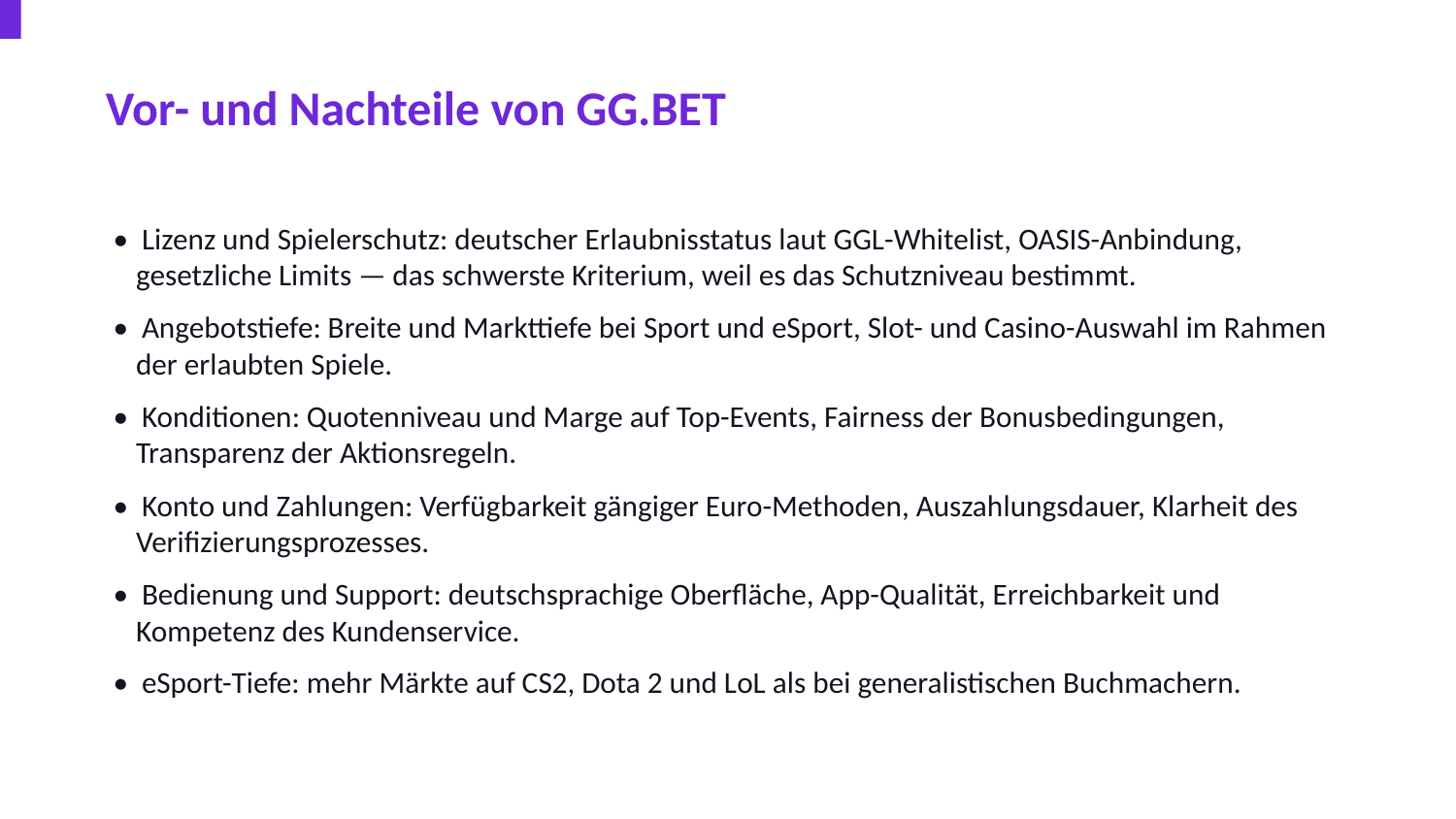

Vor- und Nachteile von GG.BET
•  Lizenz und Spielerschutz: deutscher Erlaubnisstatus laut GGL-Whitelist, OASIS-Anbindung, gesetzliche Limits — das schwerste Kriterium, weil es das Schutzniveau bestimmt.
•  Angebotstiefe: Breite und Markttiefe bei Sport und eSport, Slot- und Casino-Auswahl im Rahmen der erlaubten Spiele.
•  Konditionen: Quotenniveau und Marge auf Top-Events, Fairness der Bonusbedingungen, Transparenz der Aktionsregeln.
•  Konto und Zahlungen: Verfügbarkeit gängiger Euro-Methoden, Auszahlungsdauer, Klarheit des Verifizierungsprozesses.
•  Bedienung und Support: deutschsprachige Oberfläche, App-Qualität, Erreichbarkeit und Kompetenz des Kundenservice.
•  eSport-Tiefe: mehr Märkte auf CS2, Dota 2 und LoL als bei generalistischen Buchmachern.